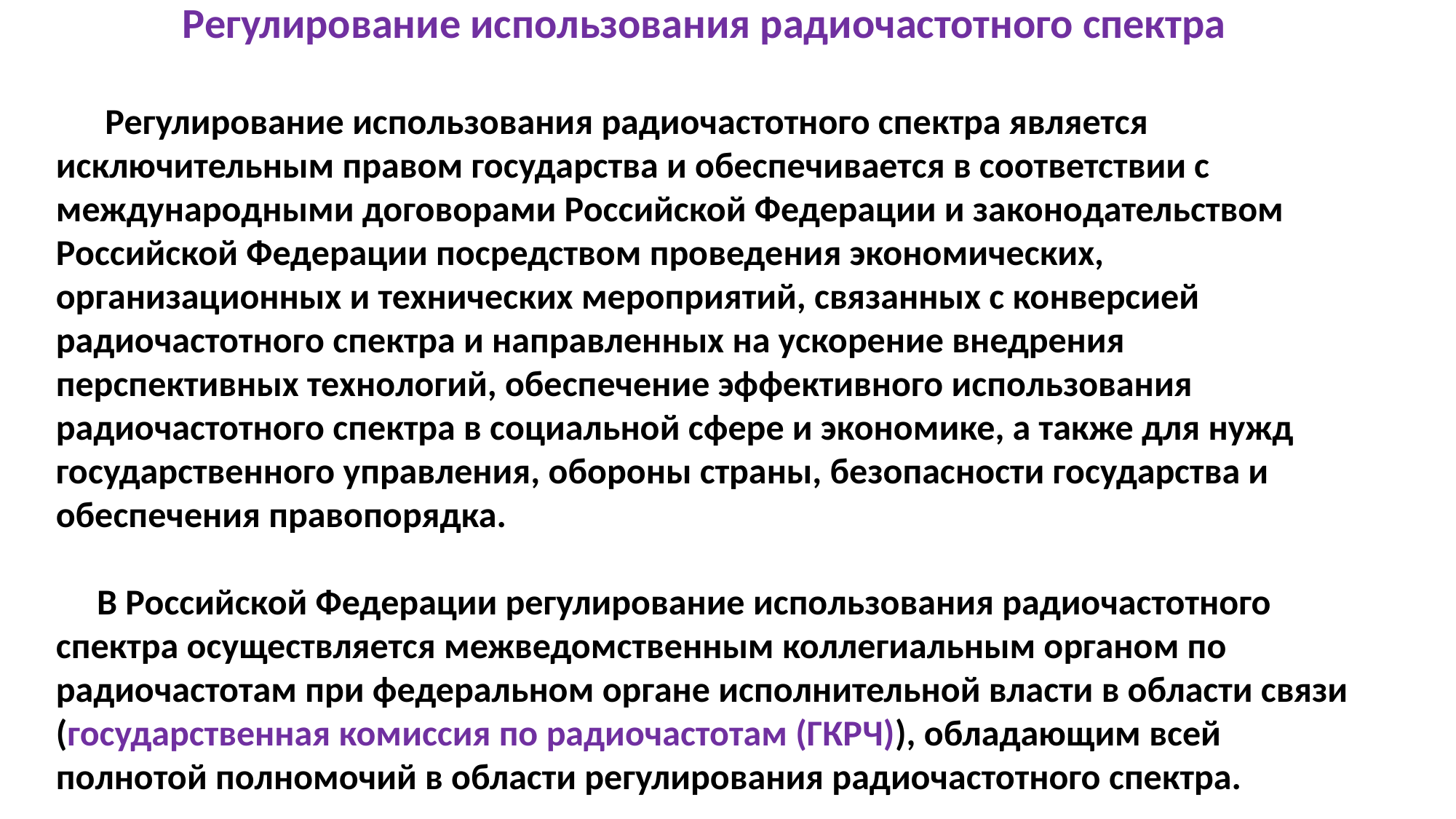

Регулирование использования радиочастотного спектра

      Регулирование использования радиочастотного спектра является исключительным правом государства и обеспечивается в соответствии с международными договорами Российской Федерации и законодательством Российской Федерации посредством проведения экономических, организационных и технических мероприятий, связанных с конверсией радиочастотного спектра и направленных на ускорение внедрения перспективных технологий, обеспечение эффективного использования радиочастотного спектра в социальной сфере и экономике, а также для нужд государственного управления, обороны страны, безопасности государства и обеспечения правопорядка.

     В Российской Федерации регулирование использования радиочастотного спектра осуществляется межведомственным коллегиальным органом по радиочастотам при федеральном органе исполнительной власти в области связи (государственная комиссия по радиочастотам (ГКРЧ)), обладающим всей полнотой полномочий в области регулирования радиочастотного спектра.